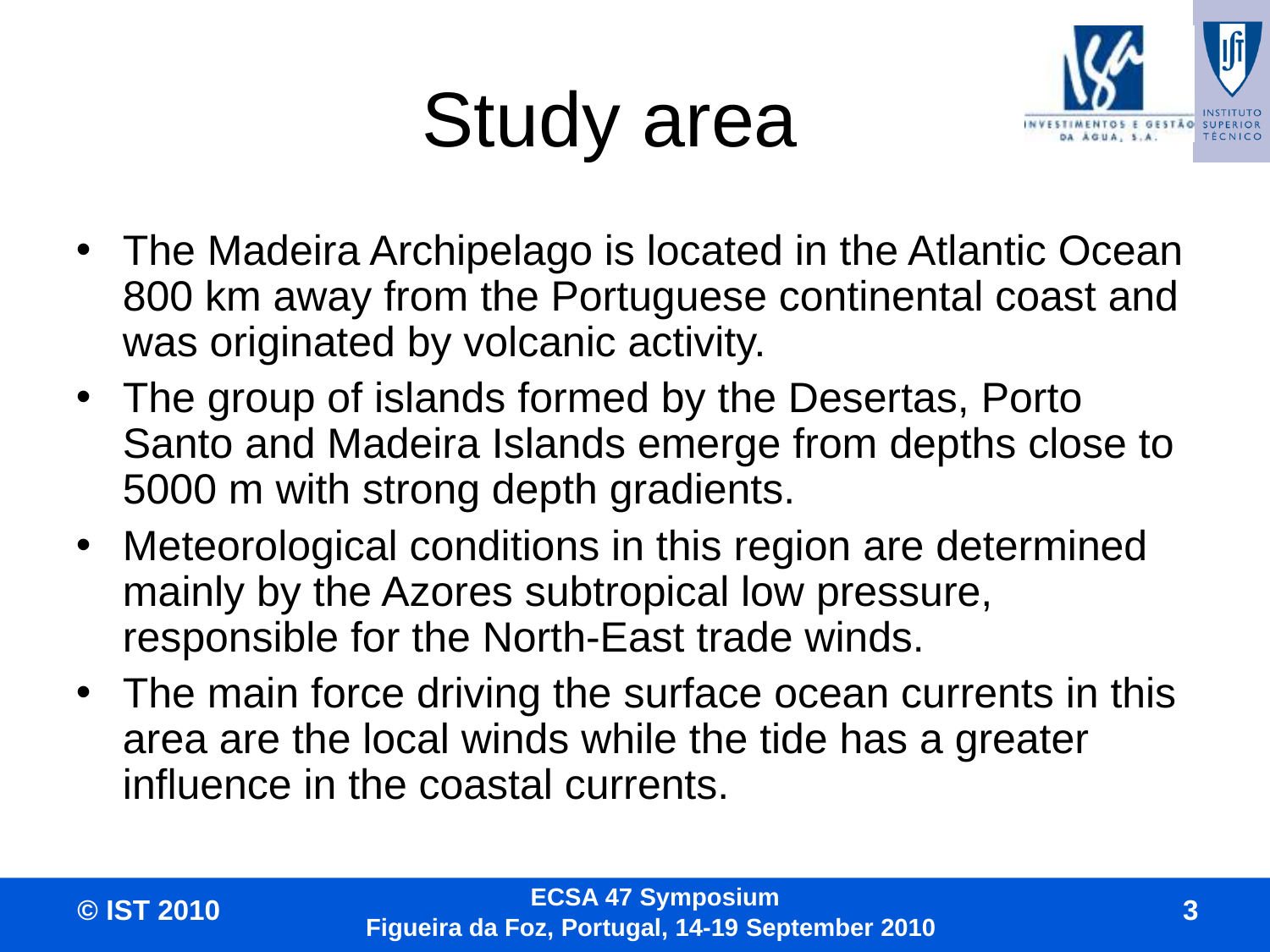

Study area
The Madeira Archipelago is located in the Atlantic Ocean 800 km away from the Portuguese continental coast and was originated by volcanic activity.
The group of islands formed by the Desertas, Porto Santo and Madeira Islands emerge from depths close to 5000 m with strong depth gradients.
Meteorological conditions in this region are determined mainly by the Azores subtropical low pressure, responsible for the North-East trade winds.
The main force driving the surface ocean currents in this area are the local winds while the tide has a greater influence in the coastal currents.

 ECSA 47 Symposium
Figueira da Foz, Portugal, 14-19 September 2010
© IST 2010
3